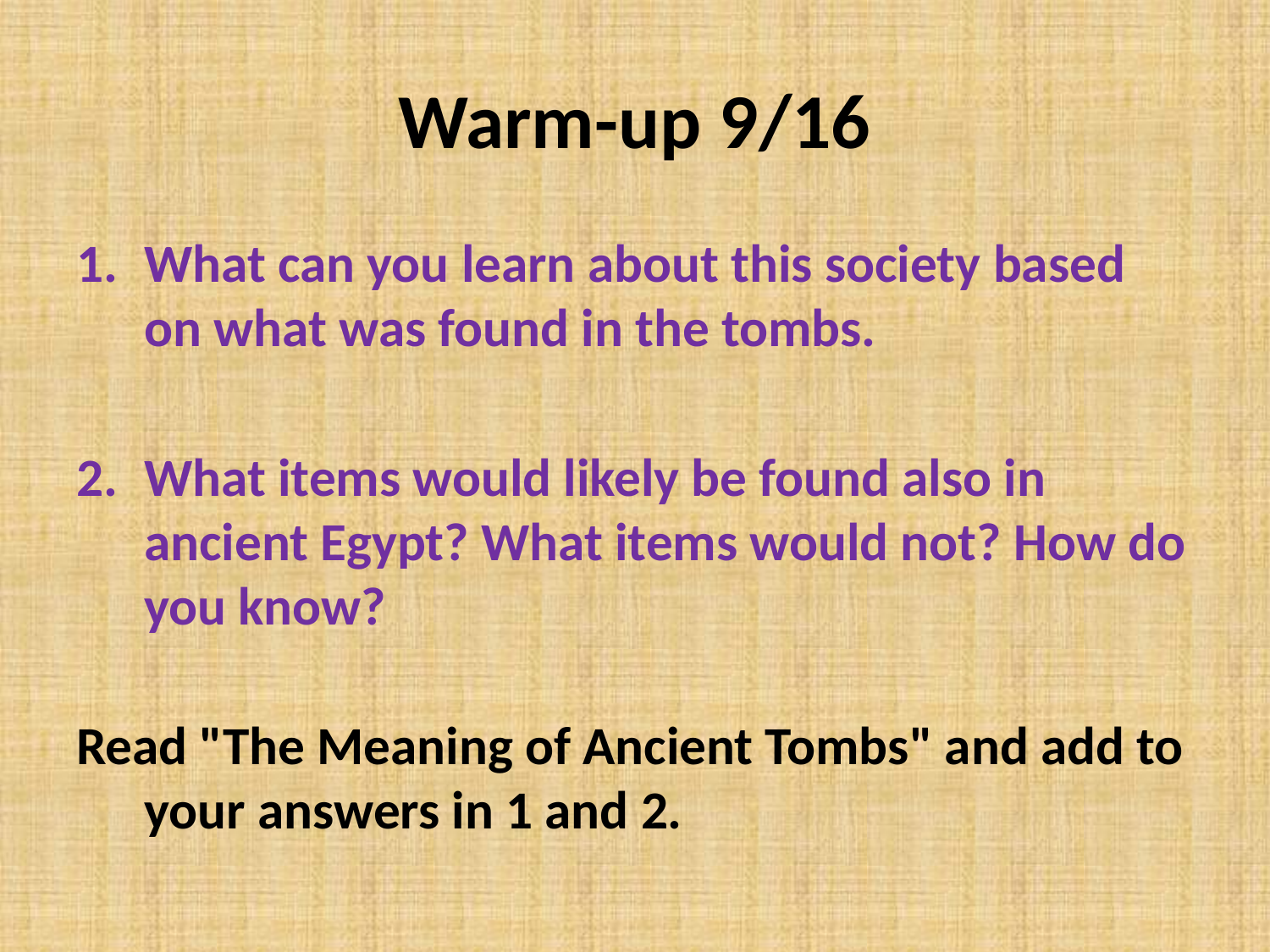

# Warm-up 9/16
What can you learn about this society based on what was found in the tombs.

What items would likely be found also in ancient Egypt? What items would not? How do you know?
Read "The Meaning of Ancient Tombs" and add to your answers in 1 and 2.